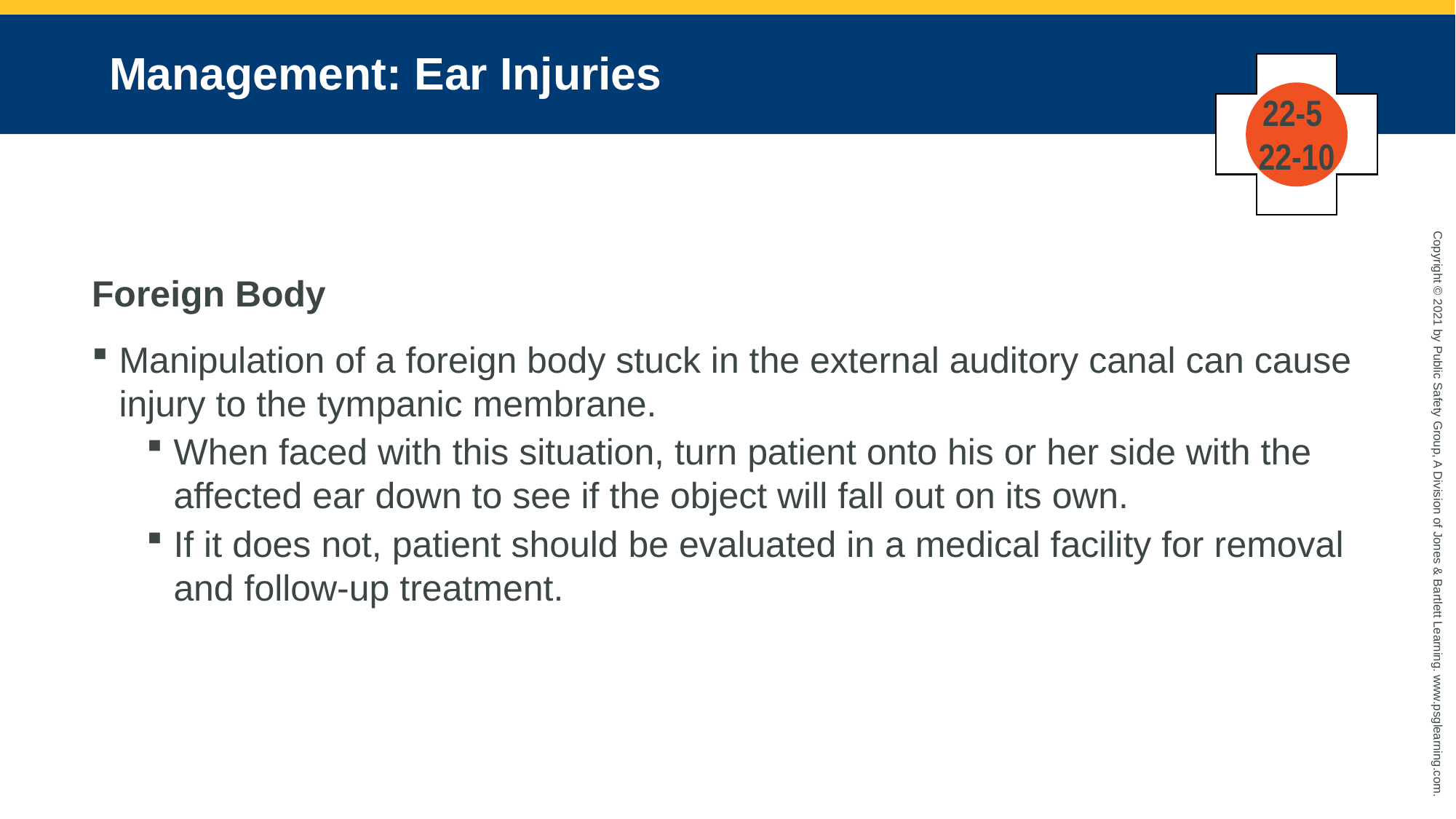

# Management: Ear Injuries

22-5
22-10
Foreign Body
Manipulation of a foreign body stuck in the external auditory canal can cause injury to the tympanic membrane.
When faced with this situation, turn patient onto his or her side with the affected ear down to see if the object will fall out on its own.
If it does not, patient should be evaluated in a medical facility for removal and follow-up treatment.